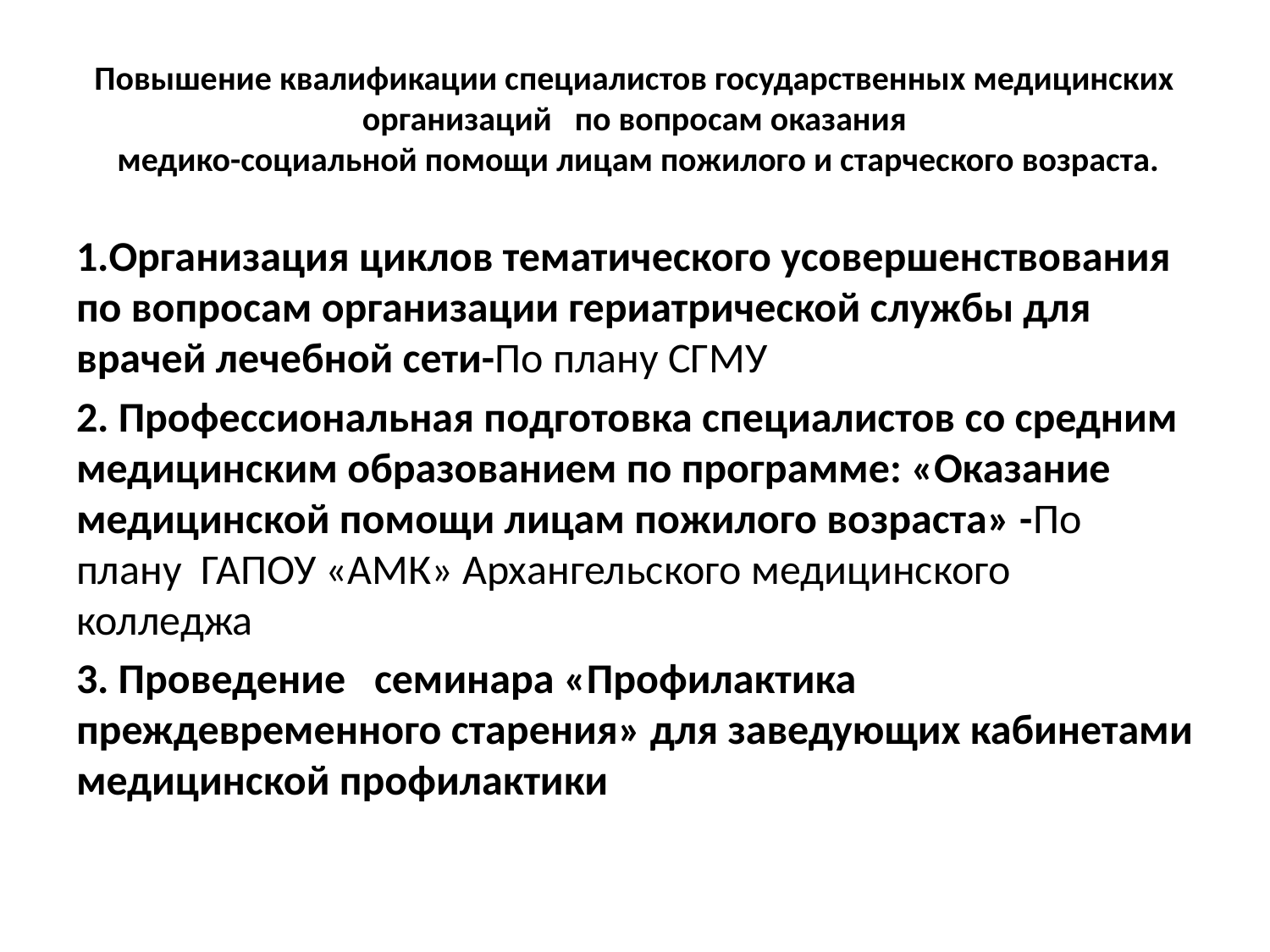

# Повышение квалификации специалистов государственных медицинских организаций   по вопросам оказания медико-социальной помощи лицам пожилого и старческого возраста.
1.Организация циклов тематического усовершенствования по вопросам организации гериатрической службы для врачей лечебной сети-По плану СГМУ
2. Профессиональная подготовка специалистов со средним медицинским образованием по программе: «Оказание медицинской помощи лицам пожилого возраста» -По плану  ГАПОУ «АМК» Архангельского медицинского колледжа
3. Проведение   семинара «Профилактика преждевременного старения» для заведующих кабинетами медицинской профилактики